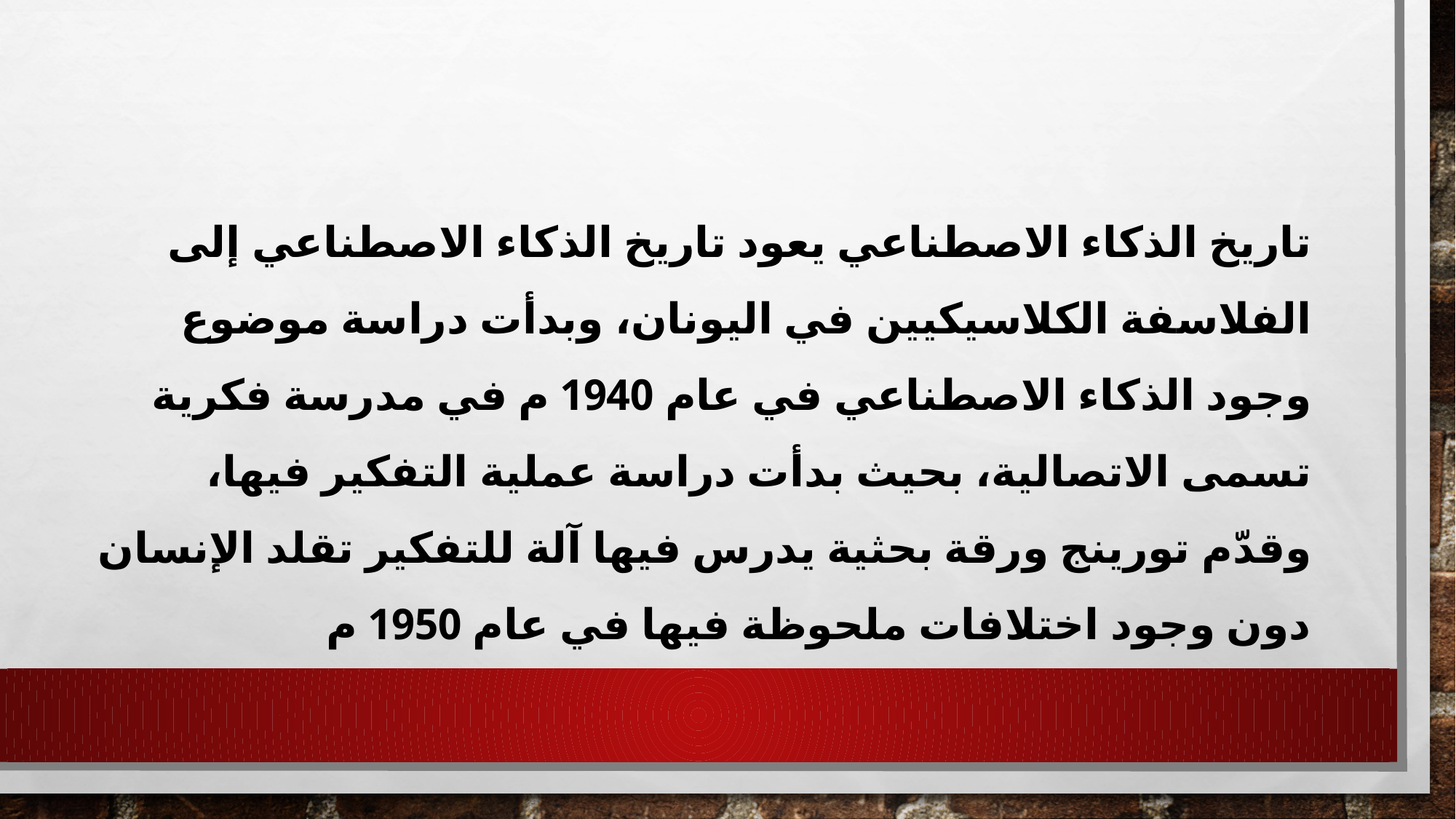

#
تاريخ الذكاء الاصطناعي يعود تاريخ الذكاء الاصطناعي إلى الفلاسفة الكلاسيكيين في اليونان، وبدأت دراسة موضوع وجود الذكاء الاصطناعي في عام 1940 م في مدرسة فكرية تسمى الاتصالية، بحيث بدأت دراسة عملية التفكير فيها، وقدّم تورينج ورقة بحثية يدرس فيها آلة للتفكير تقلد الإنسان دون وجود اختلافات ملحوظة فيها في عام 1950 م